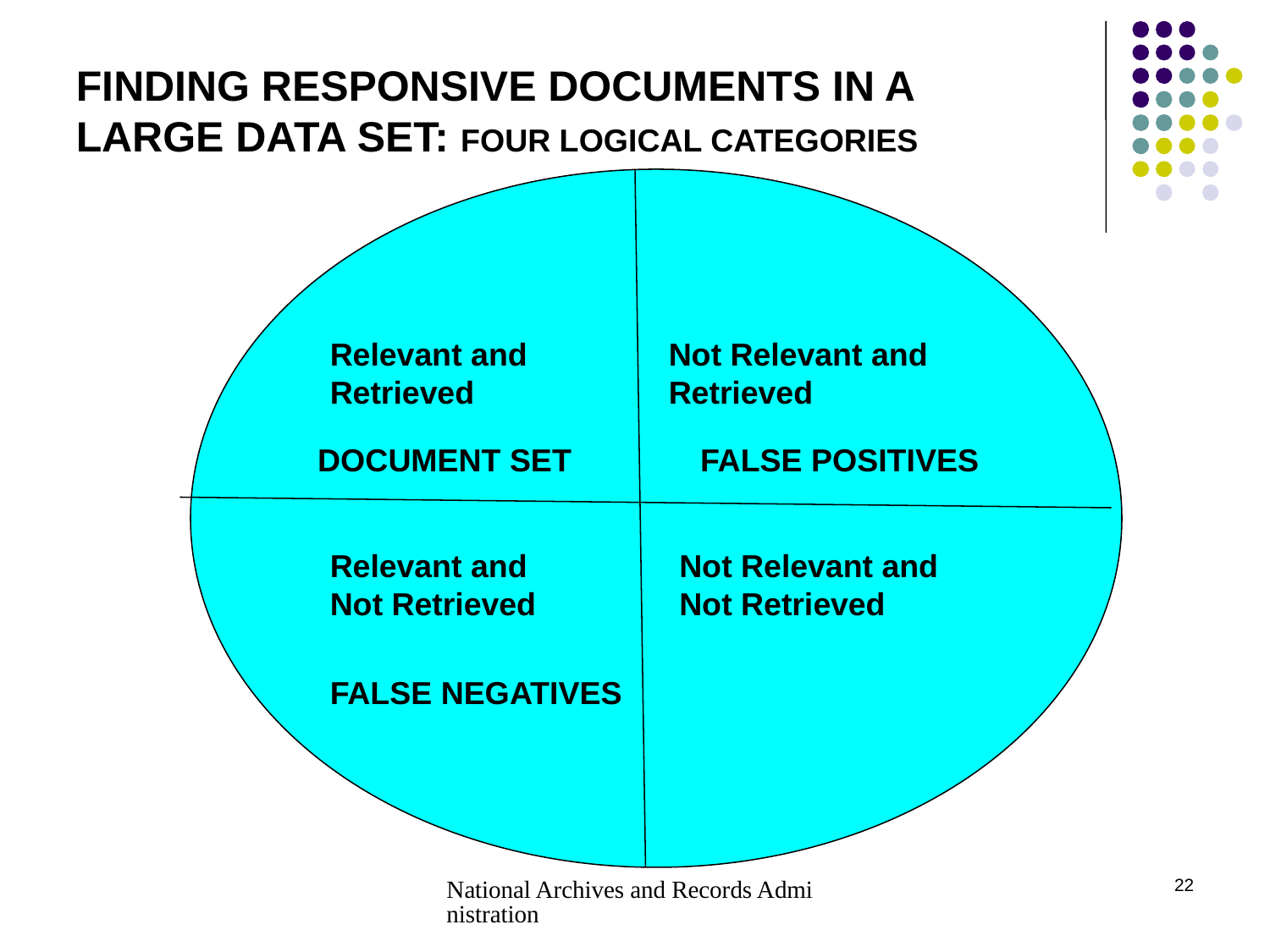

FINDING RESPONSIVE DOCUMENTS IN A LARGE DATA SET: FOUR LOGICAL CATEGORIES

Relevant and Retrieved

Not Relevant and Retrieved
 DOCUMENT SET
FALSE POSITIVES

Relevant and Not Retrieved
Not Relevant and Not Retrieved

FALSE NEGATIVES
National Archives and Records Administration
22